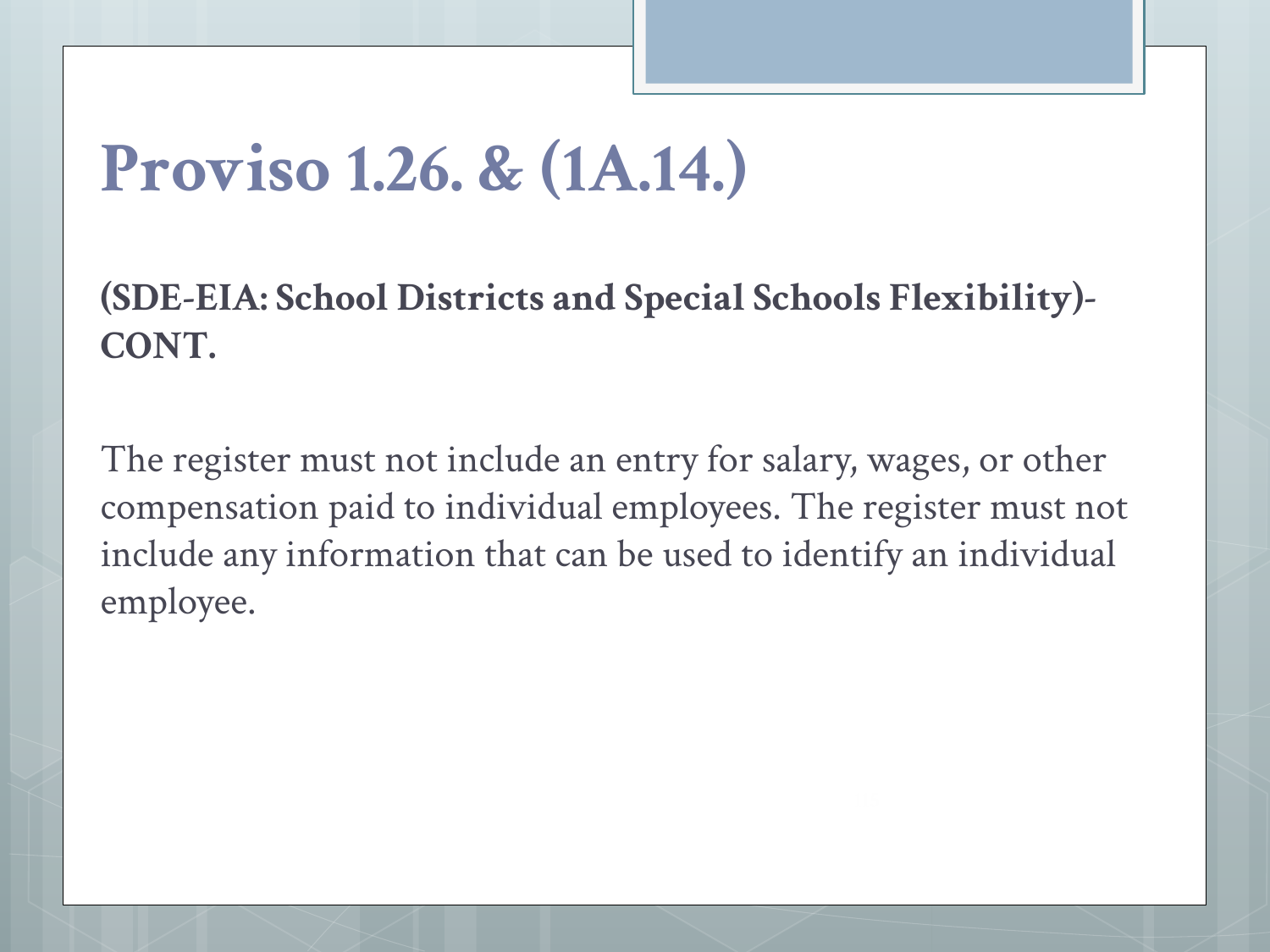

# Proviso 1.26. & (1A.14.)
(SDE-EIA: School Districts and Special Schools Flexibility)-CONT.

The register must not include an entry for salary, wages, or other compensation paid to individual employees. The register must not include any information that can be used to identify an individual employee.
115